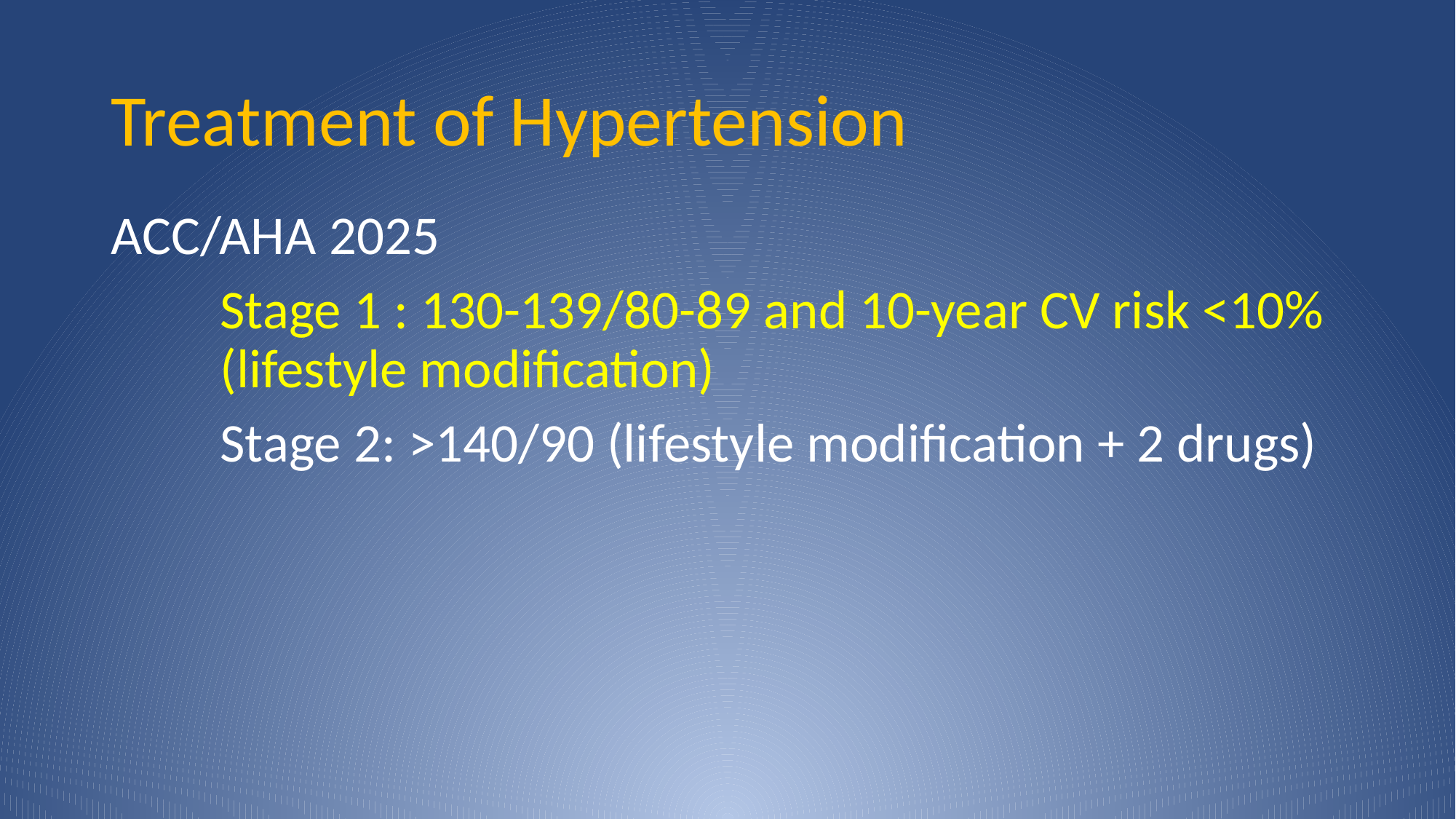

# Treatment of Hypertension
ACC/AHA	2025
	Stage 1 : 130-139/80-89 and 10-year CV risk <10% 	(lifestyle modification)
	Stage 2: >140/90 (lifestyle modification + 2 drugs)